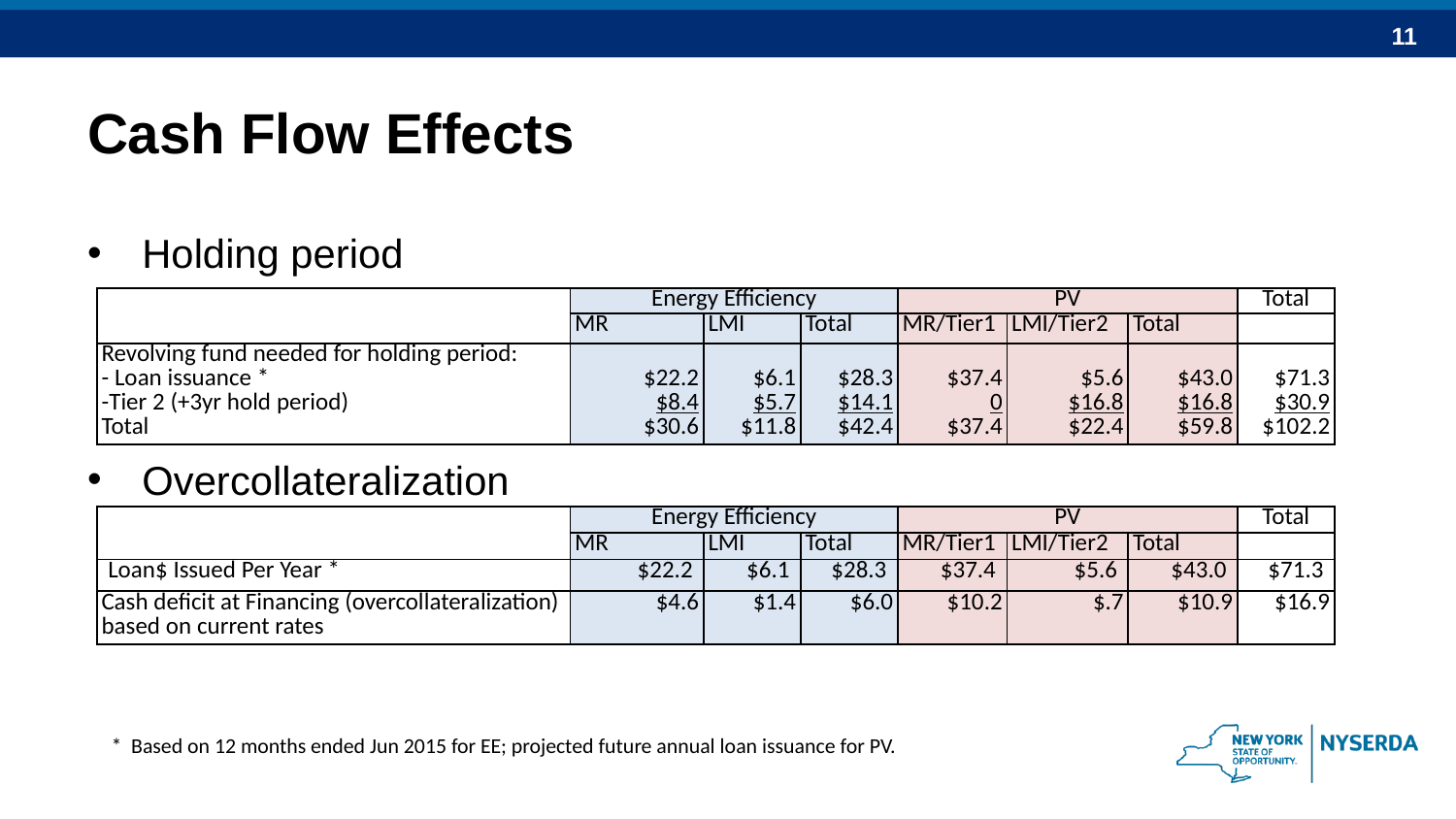

# Cash Flow Effects
Holding period

Overcollateralization

|  | Energy Efficiency |  |  | PV |  |  | Total |
| --- | --- | --- | --- | --- | --- | --- | --- |
|  | MR | LMI | Total | MR/Tier1 | LMI/Tier2 | Total |  |
| Revolving fund needed for holding period: - Loan issuance \* -Tier 2 (+3yr hold period) Total | $22.2 $8.4 $30.6 | $6.1 $5.7 $11.8 | $28.3 $14.1 $42.4 | $37.4 0 $37.4 | $5.6 $16.8 $22.4 | $43.0 $16.8 $59.8 | $71.3 $30.9 $102.2 |
|  | Energy Efficiency |  |  | PV |  |  | Total |
| --- | --- | --- | --- | --- | --- | --- | --- |
|  | MR | LMI | Total | MR/Tier1 | LMI/Tier2 | Total |  |
| Loan$ Issued Per Year \* | $22.2 | $6.1 | $28.3 | $37.4 | $5.6 | $43.0 | $71.3 |
| Cash deficit at Financing (overcollateralization) based on current rates | $4.6 | $1.4 | $6.0 | $10.2 | $.7 | $10.9 | $16.9 |
*  Based on 12 months ended Jun 2015 for EE; projected future annual loan issuance for PV.